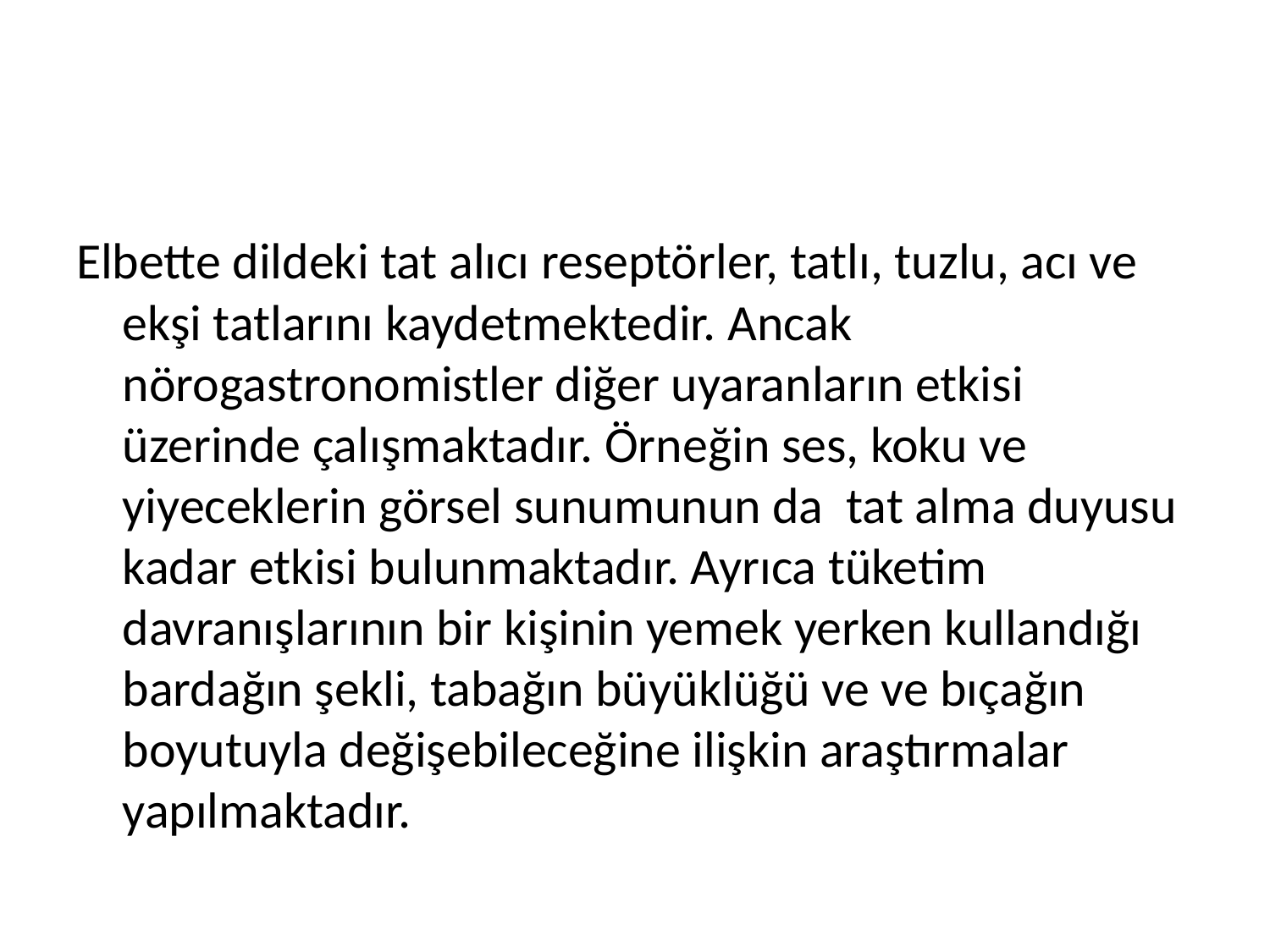

Elbette dildeki tat alıcı reseptörler, tatlı, tuzlu, acı ve ekşi tatlarını kaydetmektedir. Ancak nörogastronomistler diğer uyaranların etkisi üzerinde çalışmaktadır. Örneğin ses, koku ve yiyeceklerin görsel sunumunun da  tat alma duyusu kadar etkisi bulunmaktadır. Ayrıca tüketim davranışlarının bir kişinin yemek yerken kullandığı bardağın şekli, tabağın büyüklüğü ve ve bıçağın boyutuyla değişebileceğine ilişkin araştırmalar yapılmaktadır.